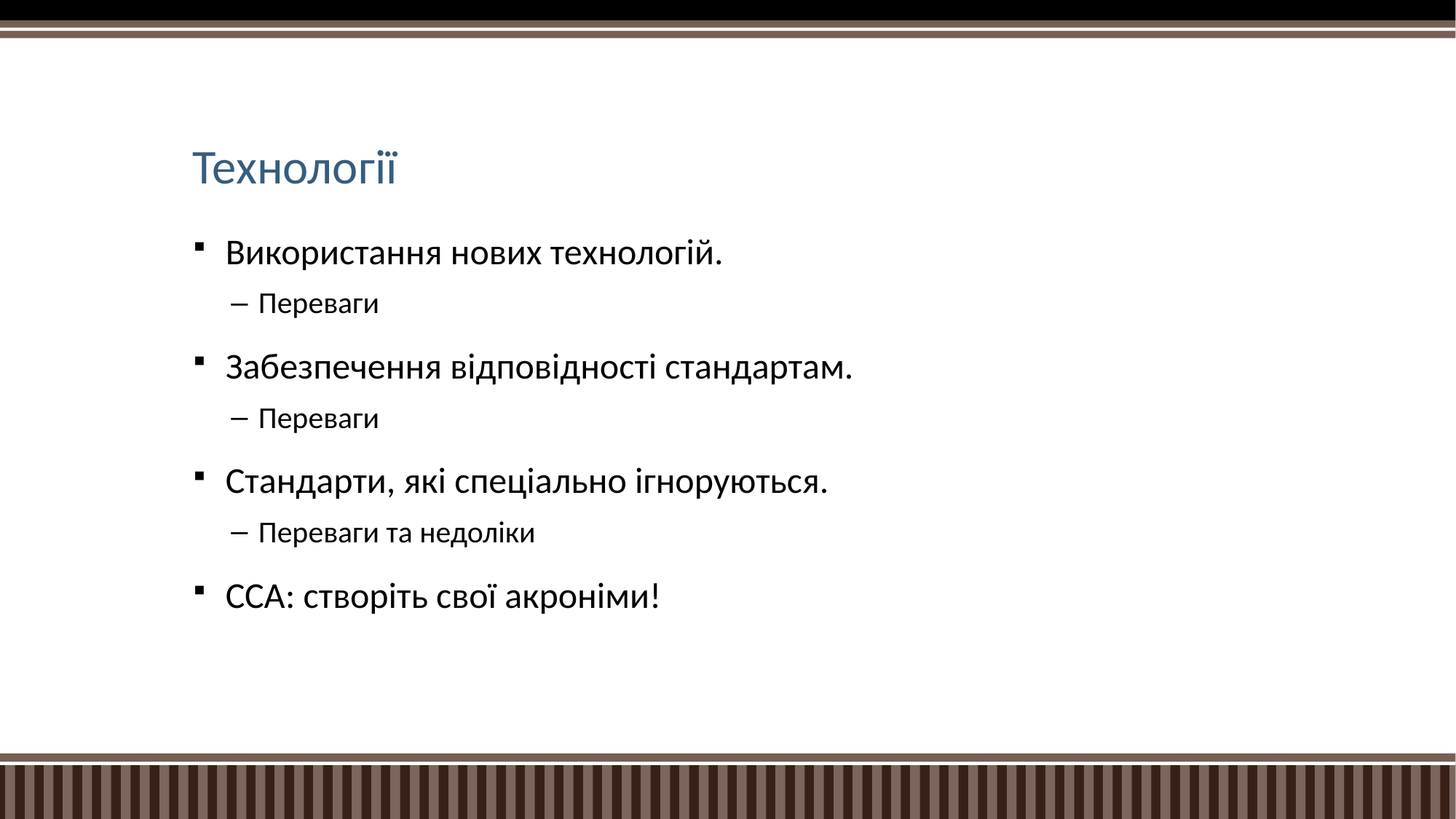

# Технології
Використання нових технологій.
Переваги
Забезпечення відповідності стандартам.
Переваги
Стандарти, які спеціально ігноруються.
Переваги та недоліки
ССА: створіть свої акроніми!